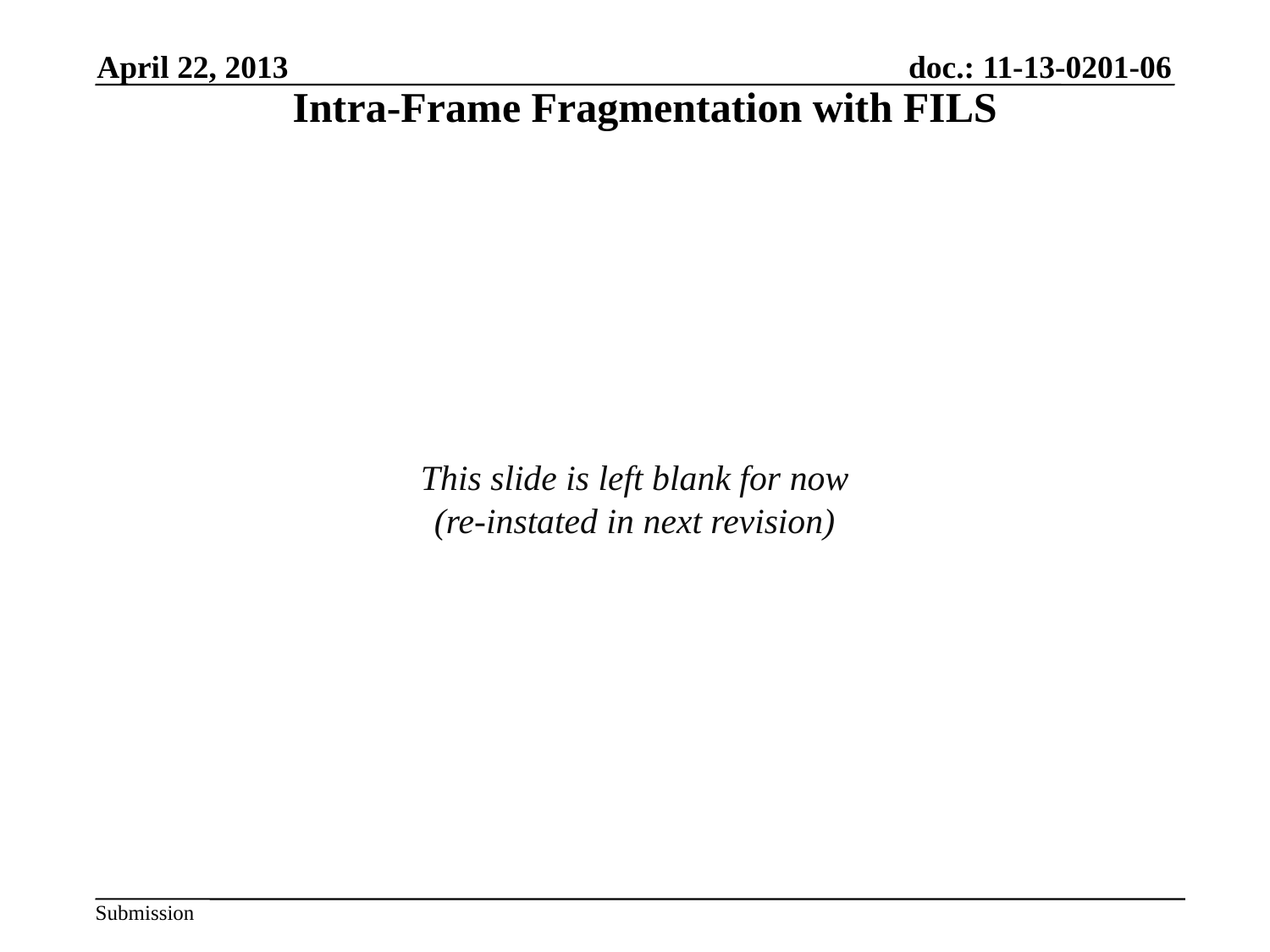

April 22, 2013
Intra-Frame Fragmentation with FILS

This slide is left blank for now
(re-instated in next revision)